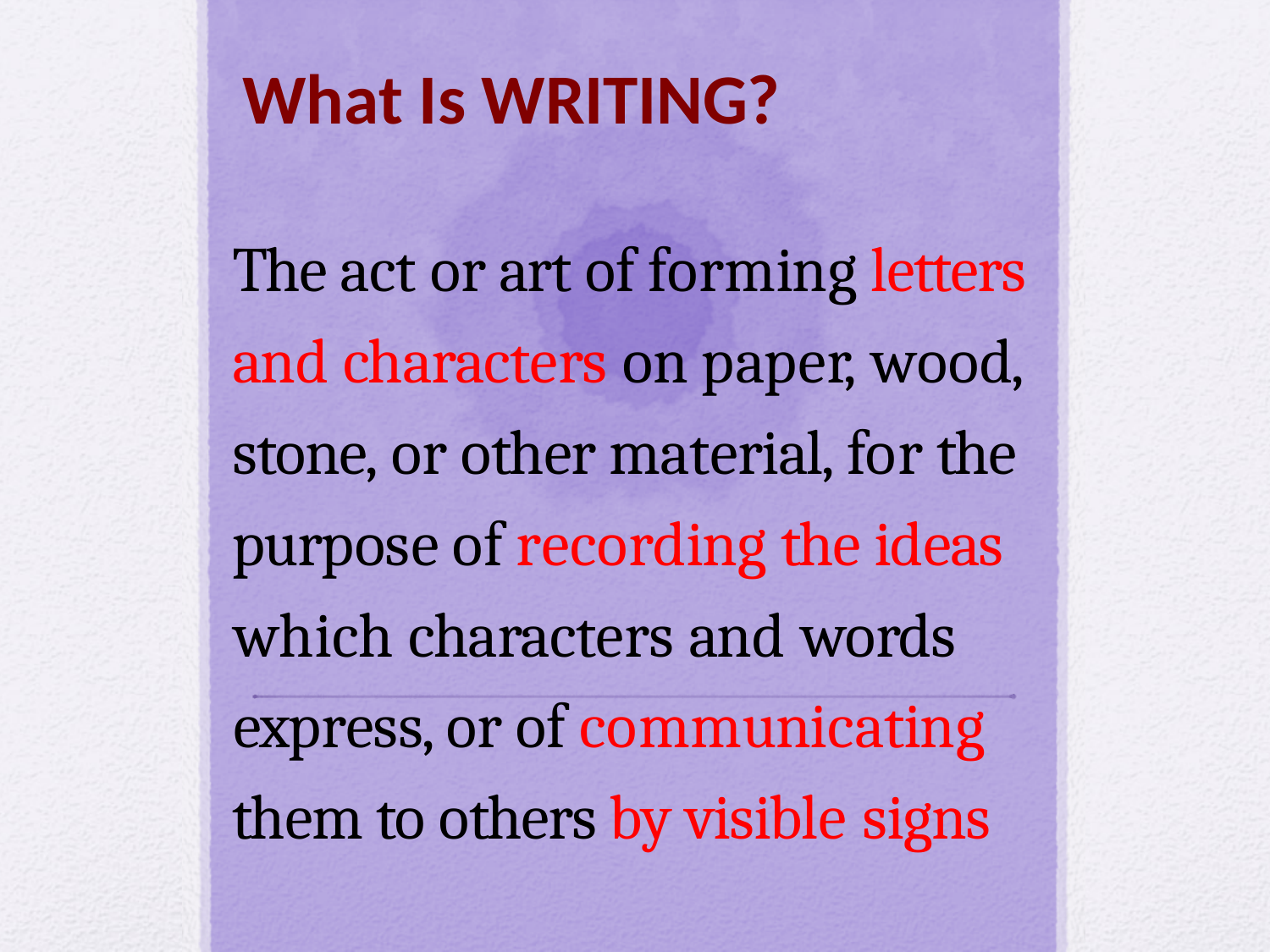

What Is WRITING?
The act or art of forming letters  and characters on paper, wood,  stone, or other material, for the  purpose of recording the ideas  which characters and words  express, or of communicating  them to others by visible signs